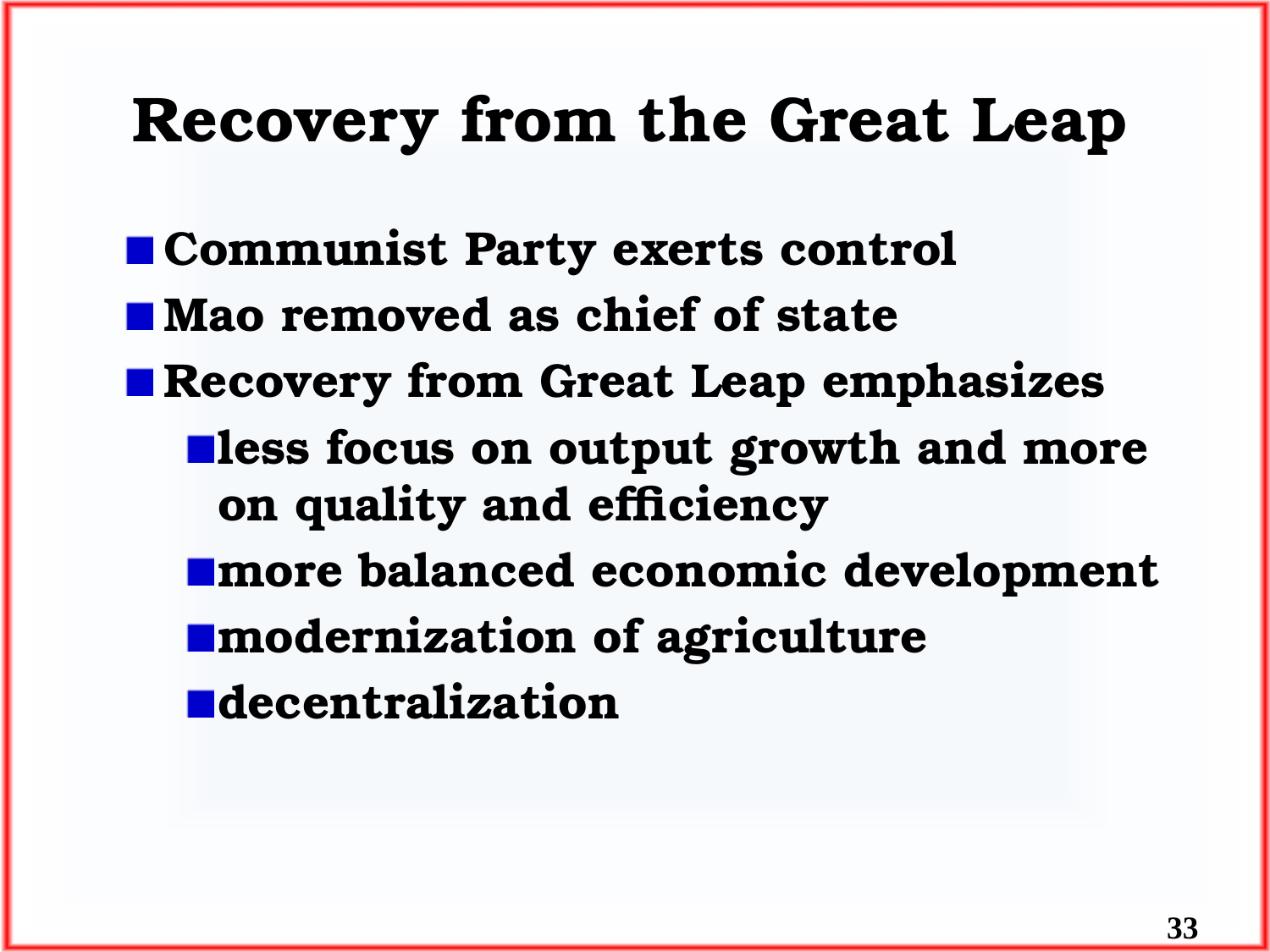

# Recovery from the Great Leap
Communist Party exerts control
Mao removed as chief of state
Recovery from Great Leap emphasizes
less focus on output growth and more on quality and efficiency
more balanced economic development
modernization of agriculture
decentralization